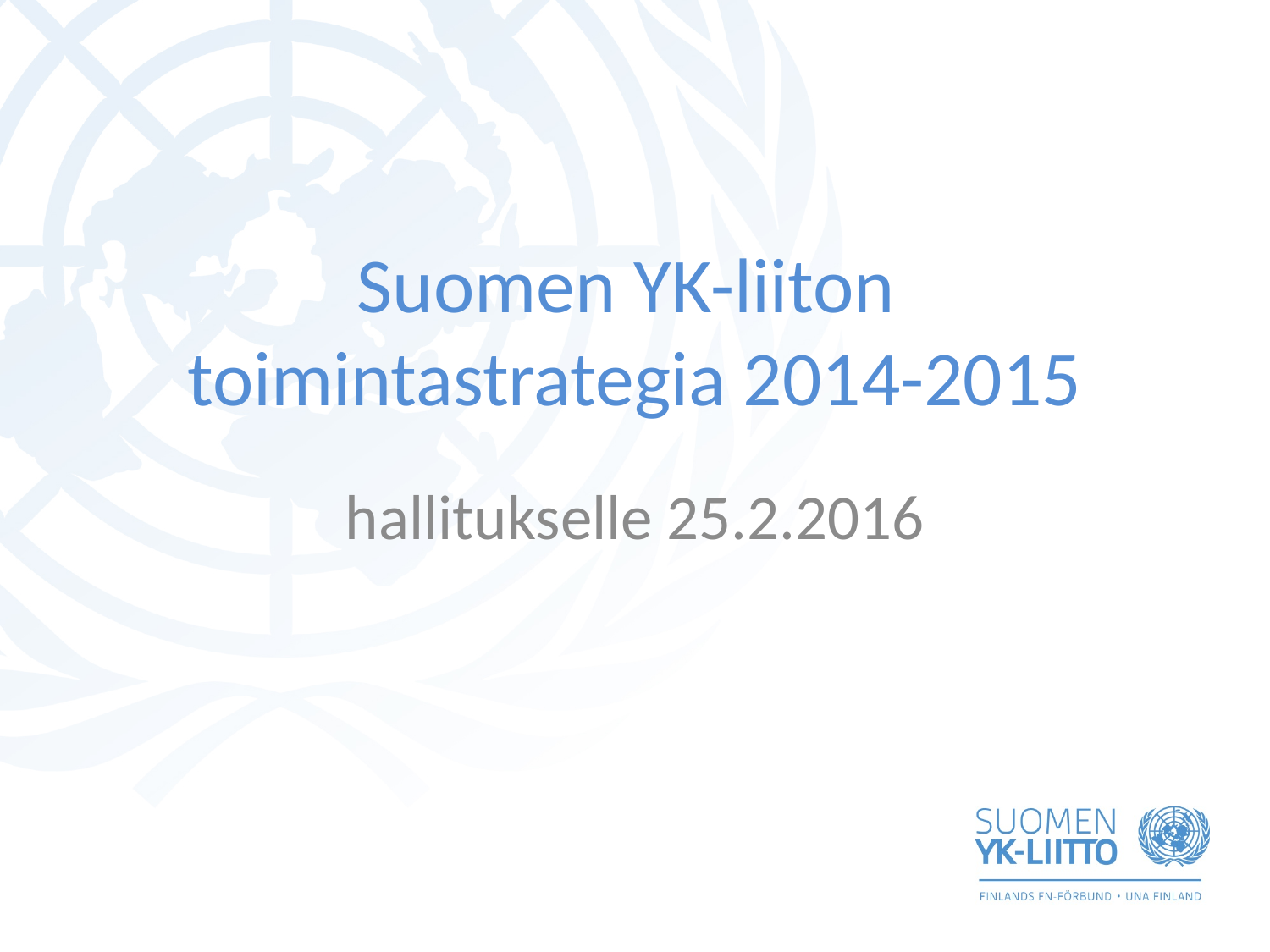

# Suomen YK-liiton toimintastrategia 2014-2015
hallitukselle 25.2.2016